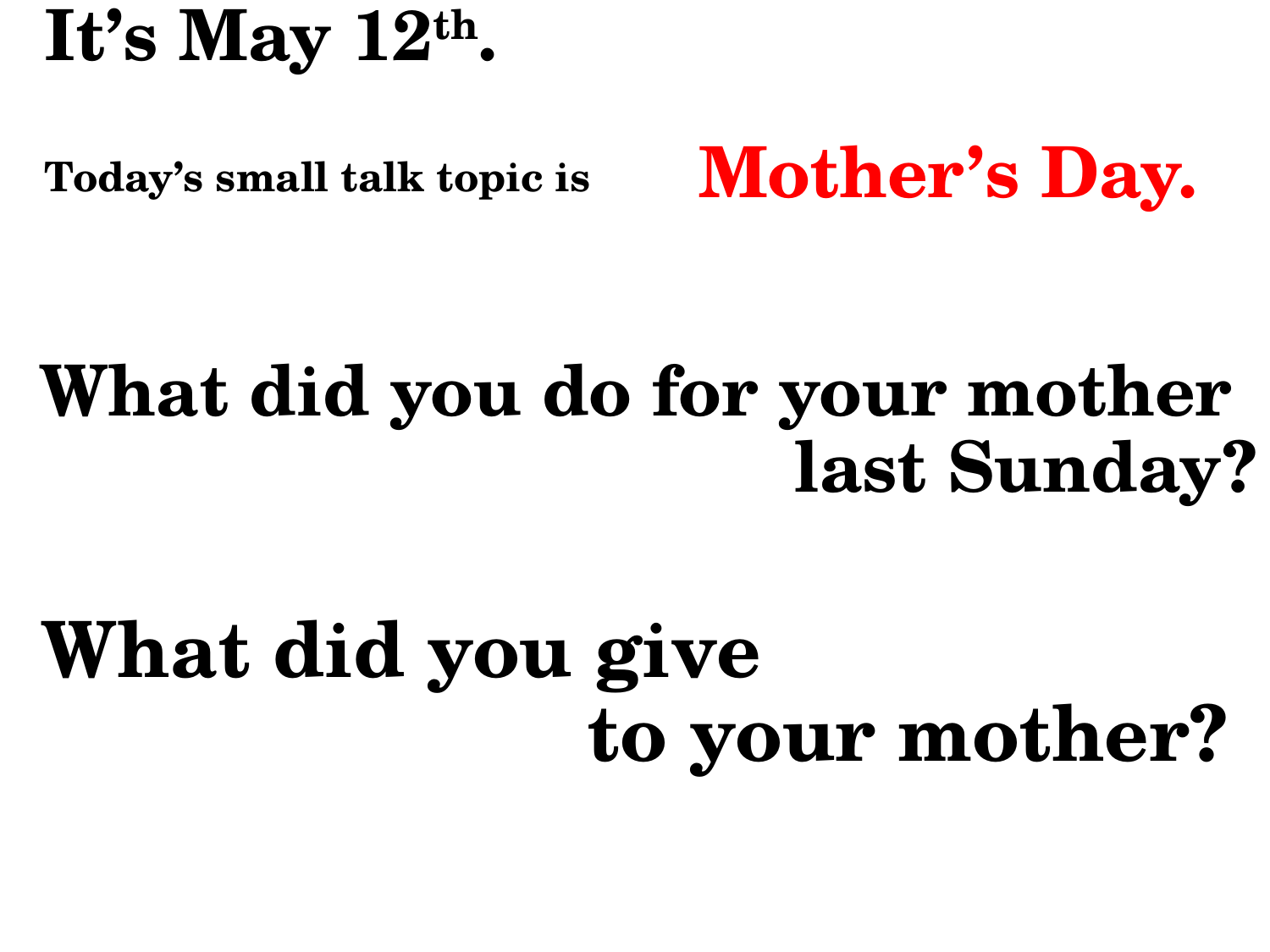

It’s May 12th.

Today’s small talk topic is
Mother’s Day.
What did you do for your mother
last Sunday?
What did you give
to your mother?